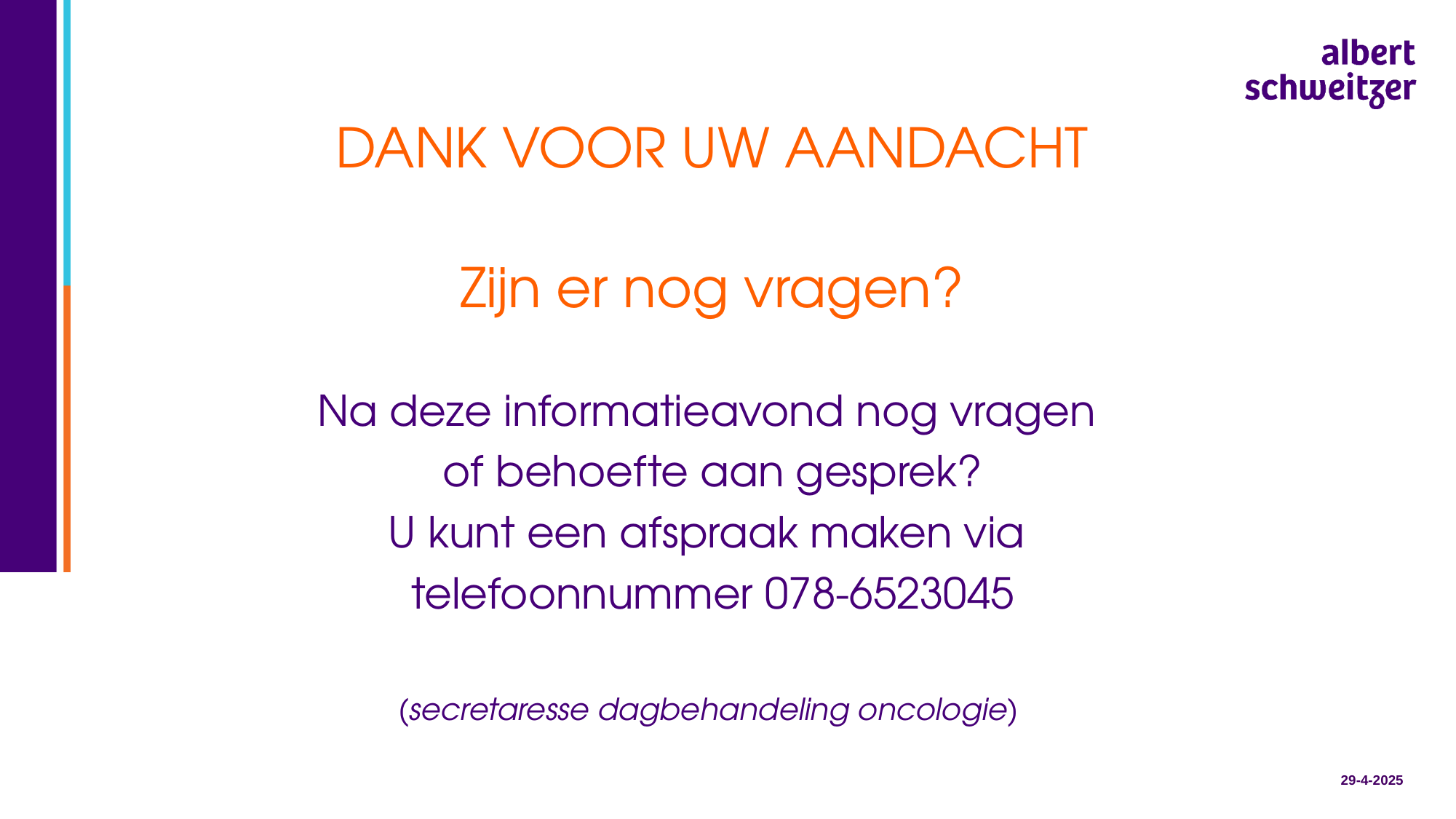

DANK VOOR UW AANDACHT
Zijn er nog vragen?

Na deze informatieavond nog vragen
of behoefte aan gesprek?
U kunt een afspraak maken via
telefoonnummer 078-6523045

(secretaresse dagbehandeling oncologie)

29-4-2025